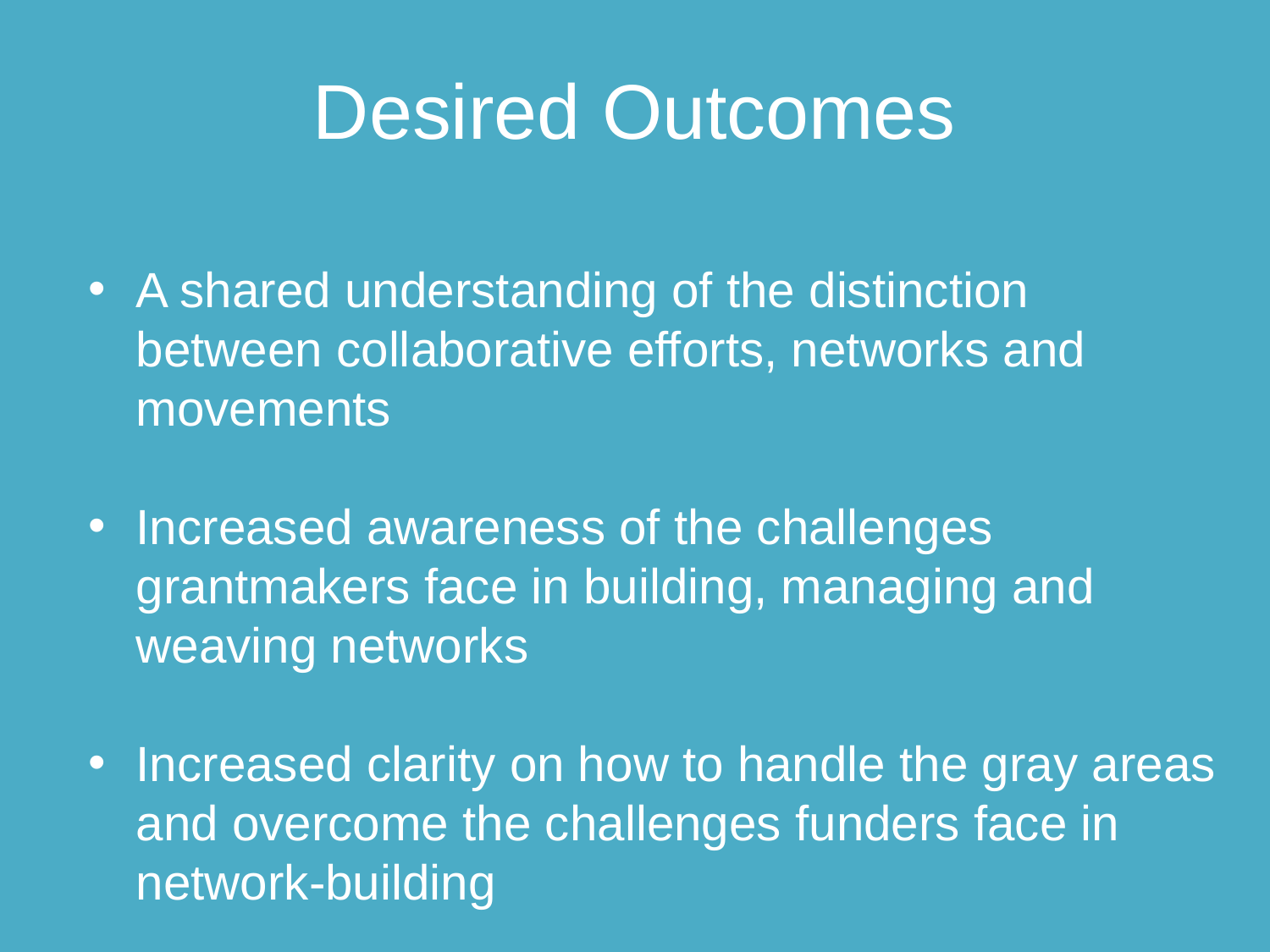

Desired Outcomes

A shared understanding of the distinction between collaborative efforts, networks and movements

Increased awareness of the challenges grantmakers face in building, managing and weaving networks

Increased clarity on how to handle the gray areas and overcome the challenges funders face in network-building